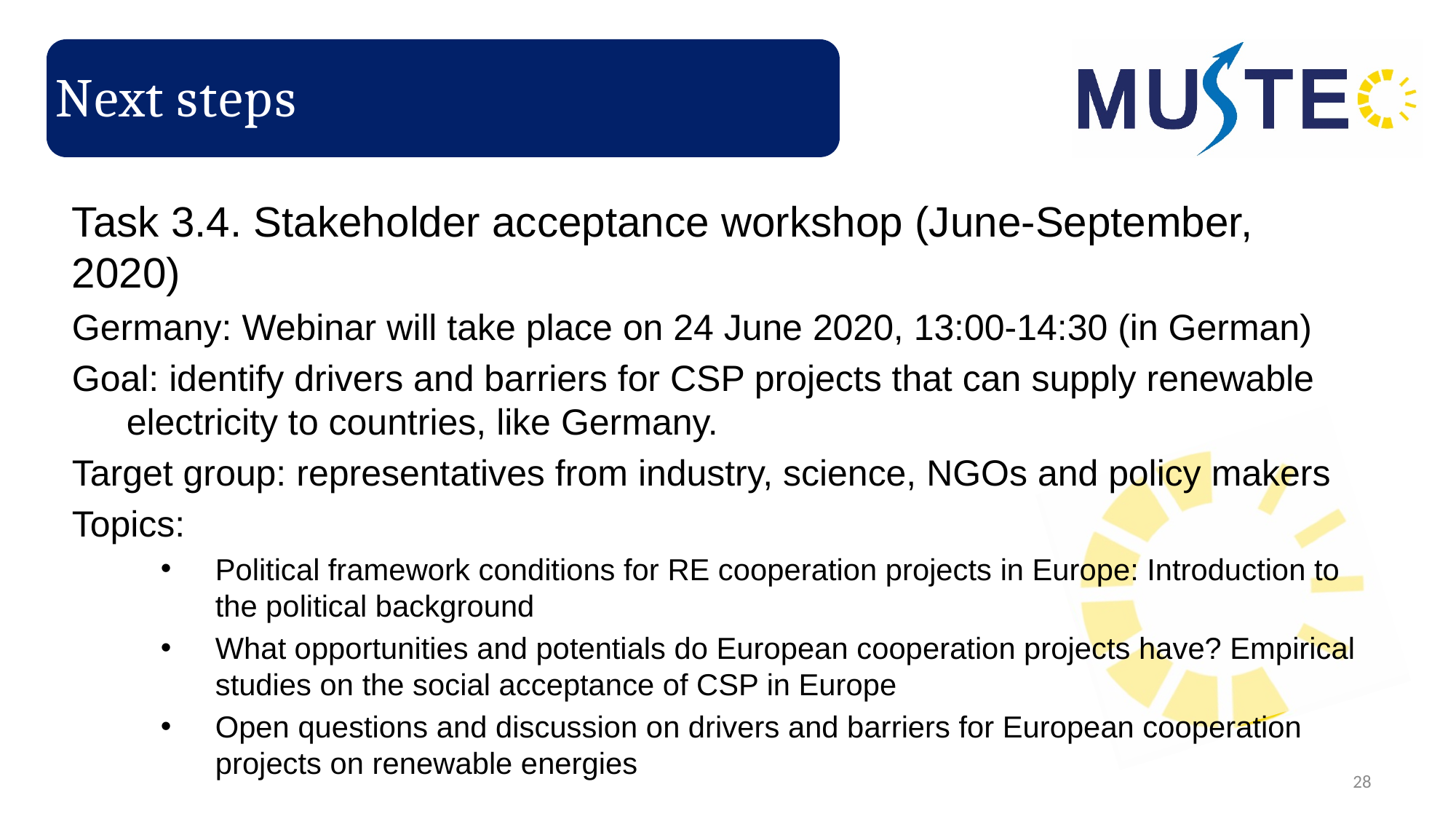

# Next steps
Task 3.4. Stakeholder acceptance workshop (June-September, 2020)
Germany: Webinar will take place on 24 June 2020, 13:00-14:30 (in German)
Goal: identify drivers and barriers for CSP projects that can supply renewable electricity to countries, like Germany.
Target group: representatives from industry, science, NGOs and policy makers
Topics:
Political framework conditions for RE cooperation projects in Europe: Introduction to the political background
What opportunities and potentials do European cooperation projects have? Empirical studies on the social acceptance of CSP in Europe
Open questions and discussion on drivers and barriers for European cooperation projects on renewable energies

28